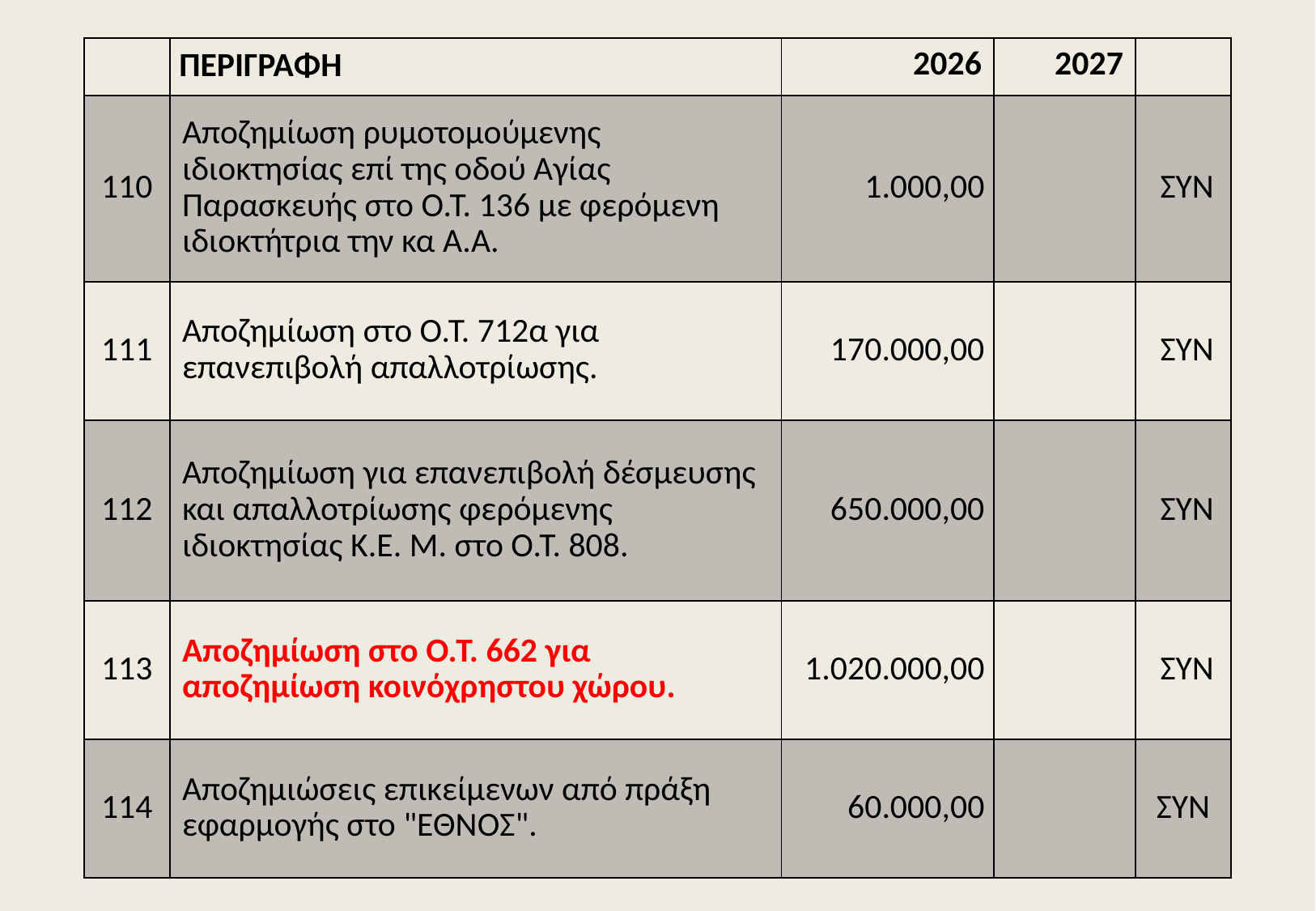

|  | ΠΕΡΙΓΡΑΦΗ | 2026 | 2027 |  |
| --- | --- | --- | --- | --- |
| 110 | Αποζημίωση ρυμοτομούμενης ιδιοκτησίας επί της οδού Αγίας Παρασκευής στο Ο.Τ. 136 με φερόμενη ιδιοκτήτρια την κα Α.Α. | 1.000,00 |  | ΣΥΝ |
| 111 | Αποζημίωση στο Ο.Τ. 712α για επανεπιβολή απαλλοτρίωσης. | 170.000,00 |  | ΣΥΝ |
| 112 | Αποζημίωση για επανεπιβολή δέσμευσης και απαλλοτρίωσης φερόμενης ιδιοκτησίας Κ.Ε. Μ. στο Ο.Τ. 808. | 650.000,00 |  | ΣΥΝ |
| 113 | Αποζημίωση στο Ο.Τ. 662 για αποζημίωση κοινόχρηστου χώρου. | 1.020.000,00 |  | ΣΥΝ |
| 114 | Αποζημιώσεις επικείμενων από πράξη εφαρμογής στο "ΕΘΝΟΣ". | 60.000,00 |  | ΣΥΝ |